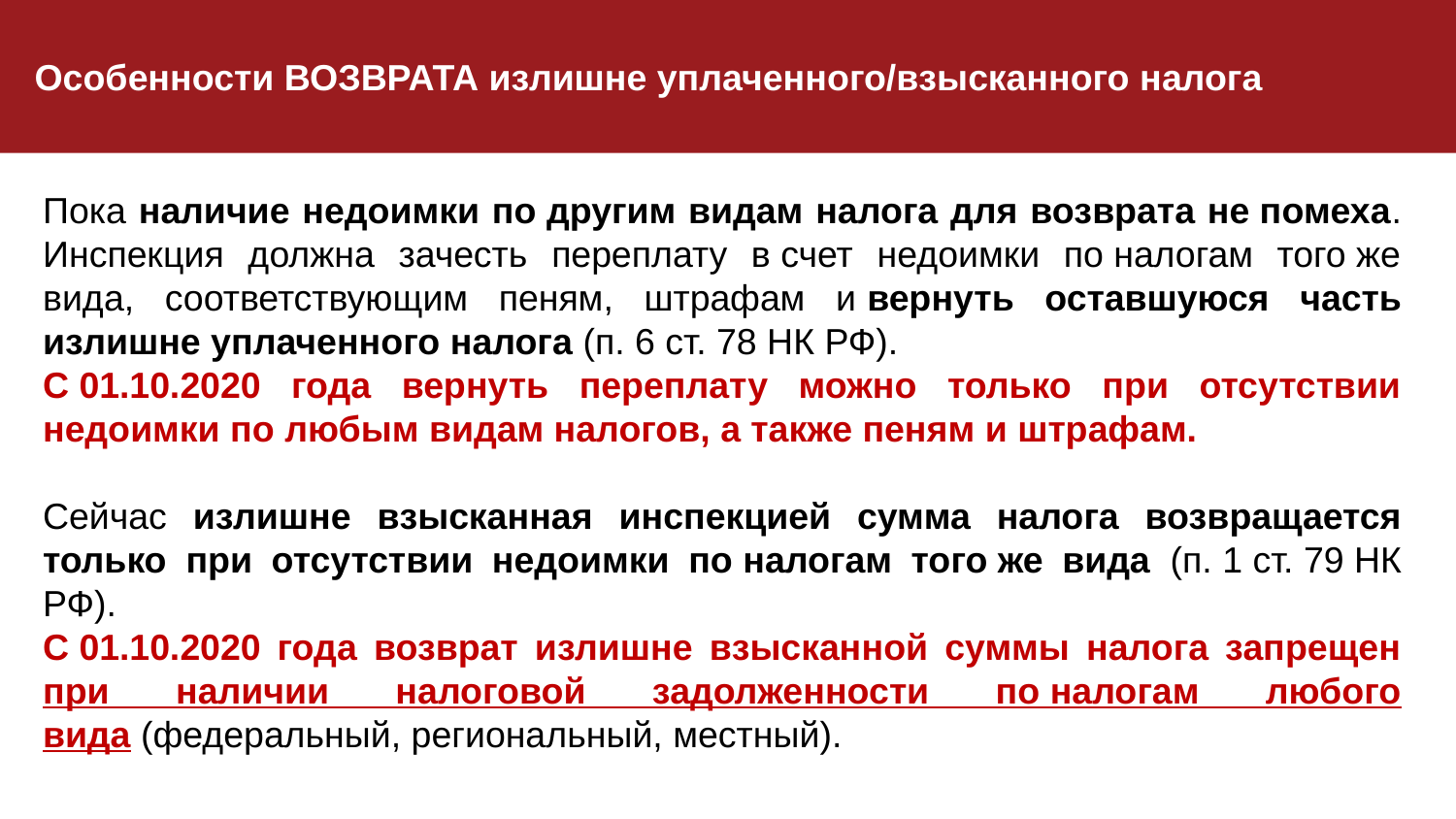

Особенности ВОЗВРАТА излишне уплаченного/взысканного налога
Пока наличие недоимки по другим видам налога для возврата не помеха. Инспекция должна зачесть переплату в счет недоимки по налогам того же вида, соответствующим пеням, штрафам и вернуть оставшуюся часть излишне уплаченного налога (п. 6 ст. 78 НК РФ).
С 01.10.2020 года вернуть переплату можно только при отсутствии недоимки по любым видам налогов, а также пеням и штрафам.

Сейчас излишне взысканная инспекцией сумма налога возвращается только при отсутствии недоимки по налогам того же вида (п. 1 ст. 79 НК РФ).
С 01.10.2020 года возврат излишне взысканной суммы налога запрещен при наличии налоговой задолженности по налогам любого вида (федеральный, региональный, местный).